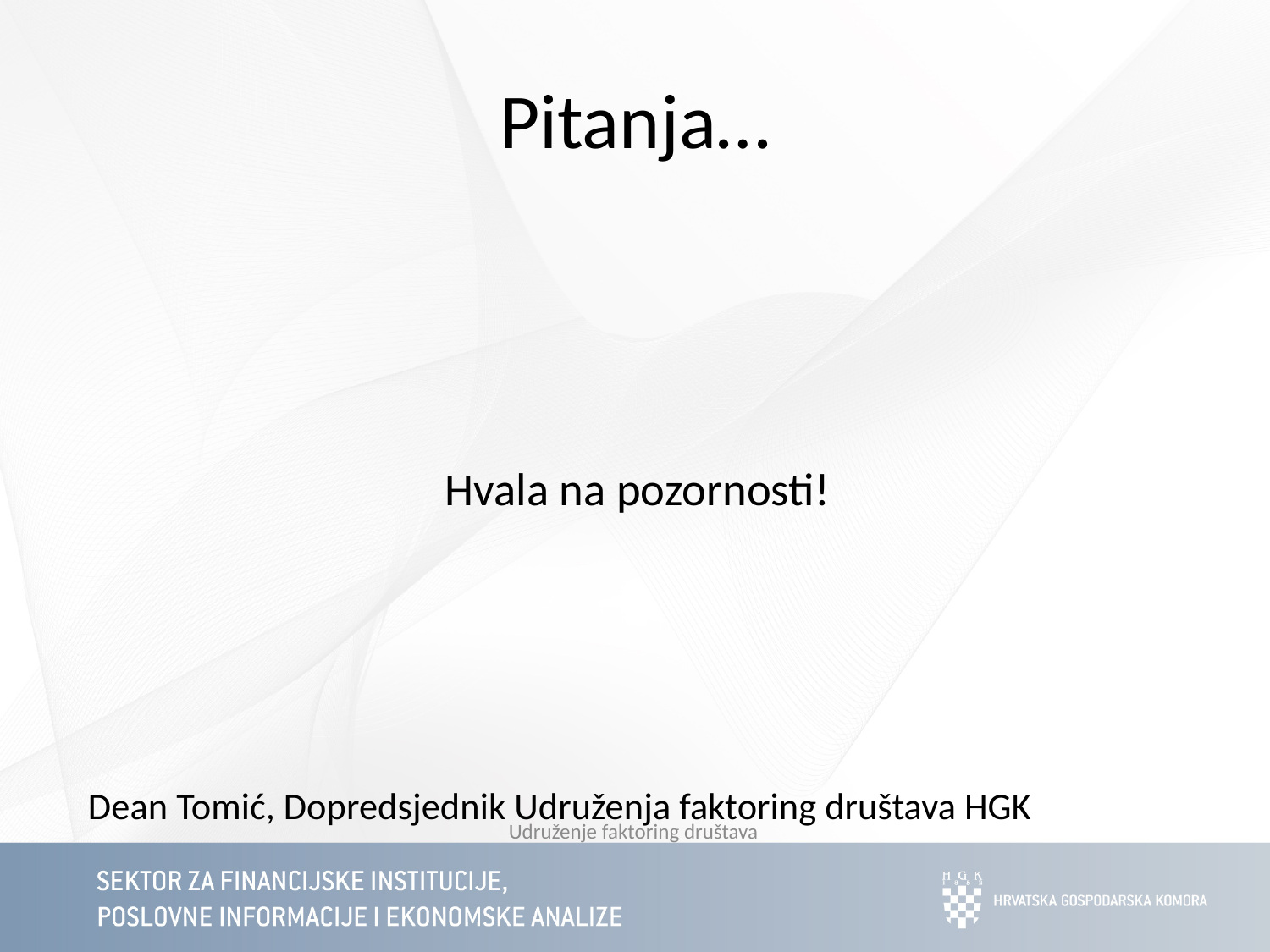

# Pitanja…

Hvala na pozornosti!

Dean Tomić, Dopredsjednik Udruženja faktoring društava HGK
Udruženje faktoring društava